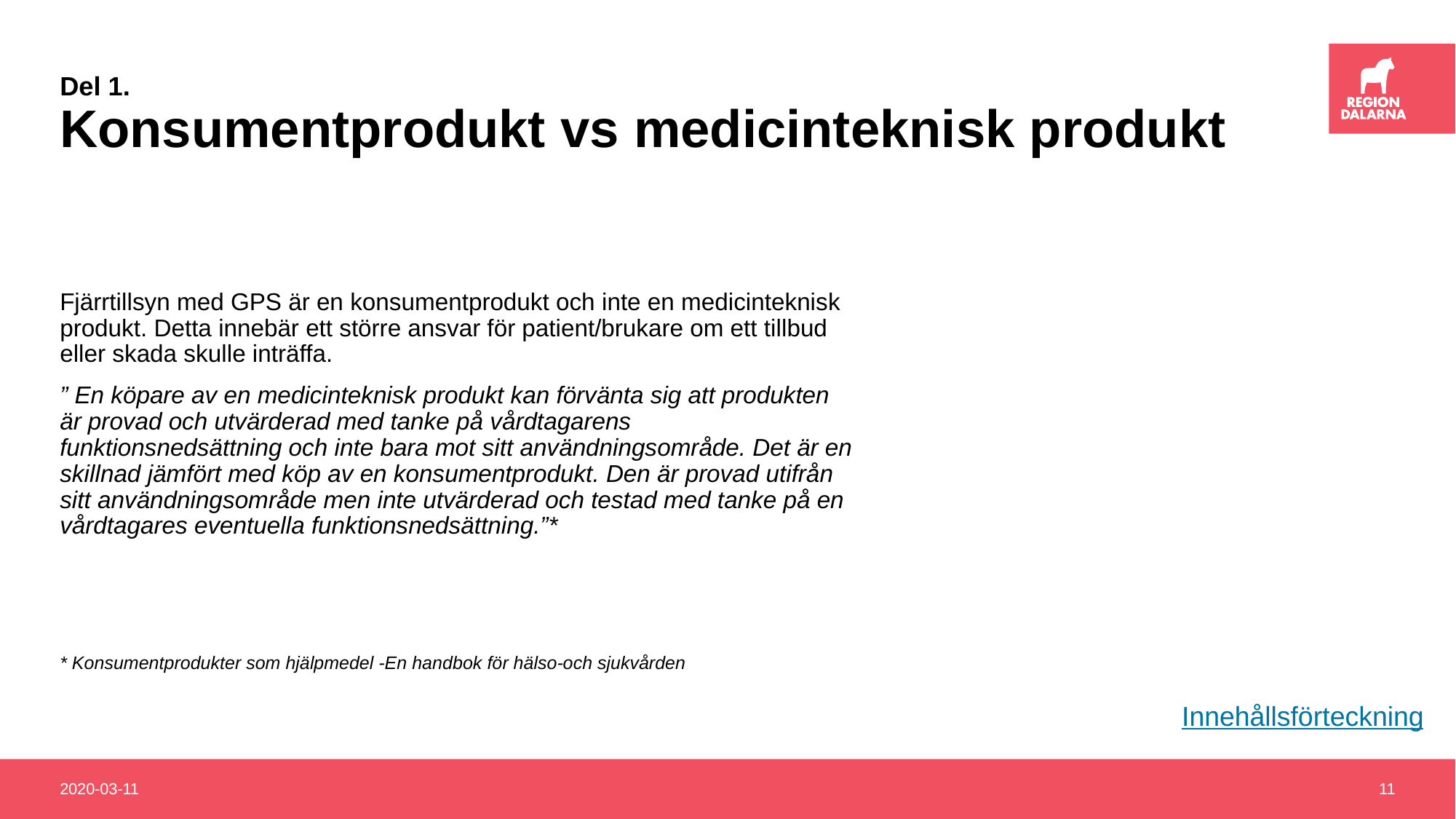

# Del 1. Konsumentprodukt vs medicinteknisk produkt

Fjärrtillsyn med GPS är en konsumentprodukt och inte en medicinteknisk produkt. Detta innebär ett större ansvar för patient/brukare om ett tillbud eller skada skulle inträffa.
” En köpare av en medicinteknisk produkt kan förvänta sig att produkten är provad och utvärderad med tanke på vårdtagarens funktionsnedsättning och inte bara mot sitt användningsområde. Det är en skillnad jämfört med köp av en konsumentprodukt. Den är provad utifrån sitt användningsområde men inte utvärderad och testad med tanke på en vårdtagares eventuella funktionsnedsättning.”*

* Konsumentprodukter som hjälpmedel -En handbok för hälso-och sjukvården
Innehållsförteckning
2020-03-11

11